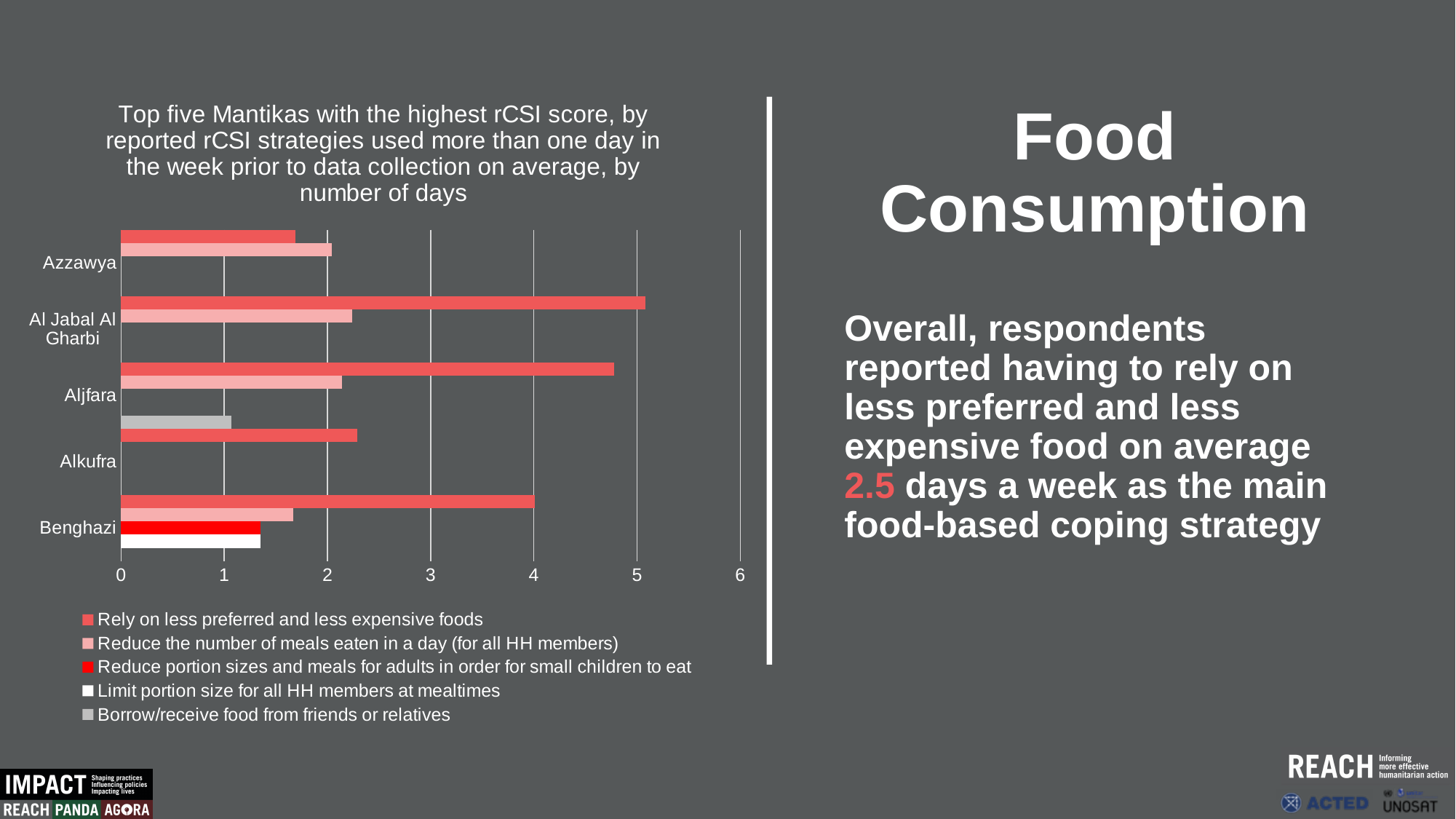

### Chart: Top five Mantikas with the highest rCSI score, by reported rCSI strategies used more than one day in the week prior to data collection on average, by number of days

| Category | Borrow/receive food from friends or relatives | Limit portion size for all HH members at mealtimes | Reduce portion sizes and meals for adults in order for small children to eat | Reduce the number of meals eaten in a day (for all HH members) | Rely on less preferred and less expensive foods |
|---|---|---|---|---|---|
| Benghazi | None | 1.35 | 1.35 | 1.67 | 4.01 |
| Alkufra | None | None | None | None | 2.29 |
| Aljfara | 1.07 | None | None | 2.14 | 4.78 |
| Al Jabal Al Gharbi | None | None | None | 2.24 | 5.08 |
| Azzawya | None | None | None | 2.04 | 1.69 |
Food Consumption
Overall, respondents reported having to rely on less preferred and less expensive food on average 2.5 days a week as the main food-based coping strategy